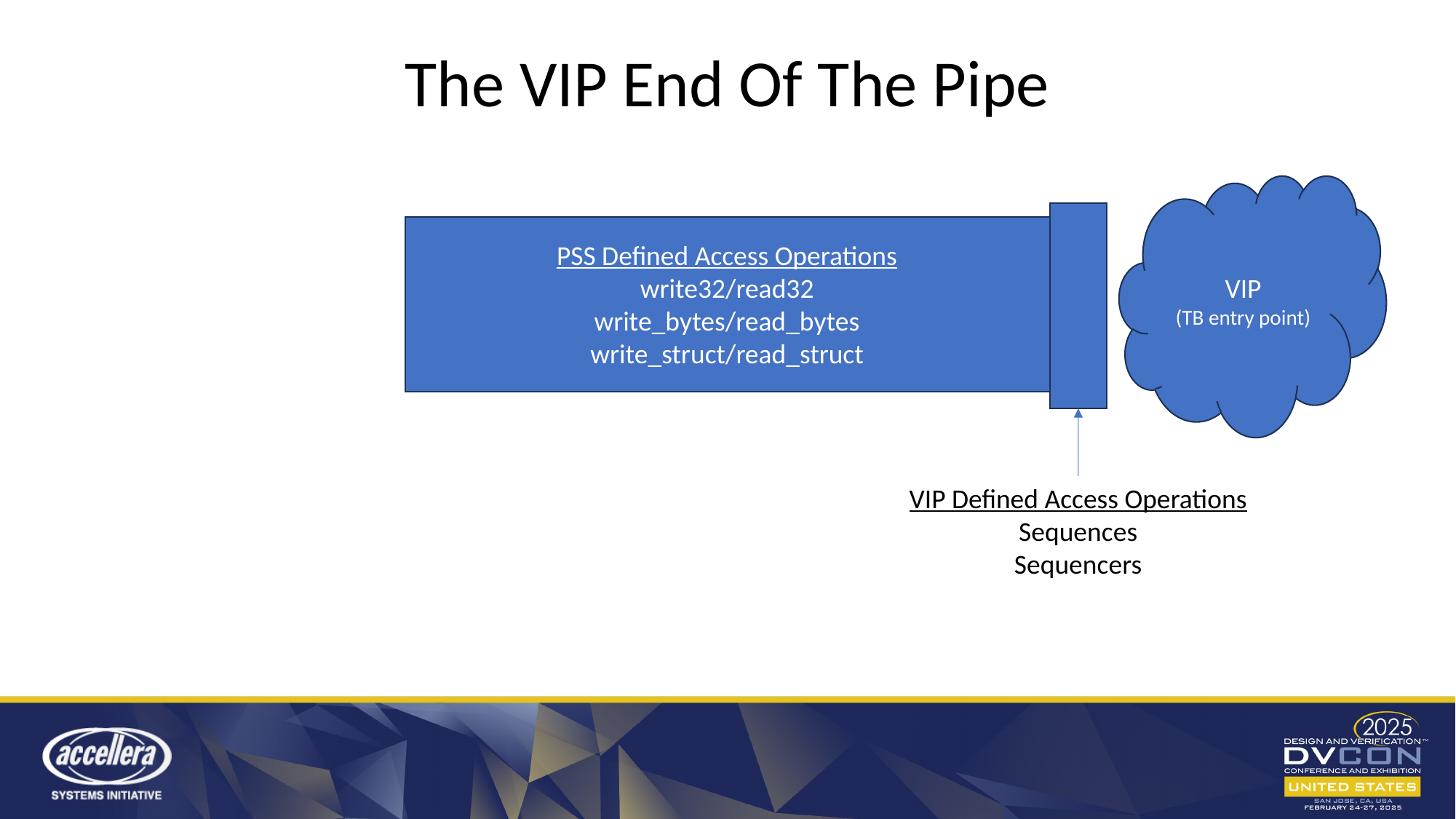

# The VIP End Of The Pipe
VIP
(TB entry point)

PSS Defined Access Operations
write32/read32
write_bytes/read_bytes
write_struct/read_struct
VIP Defined Access Operations
Sequences
Sequencers